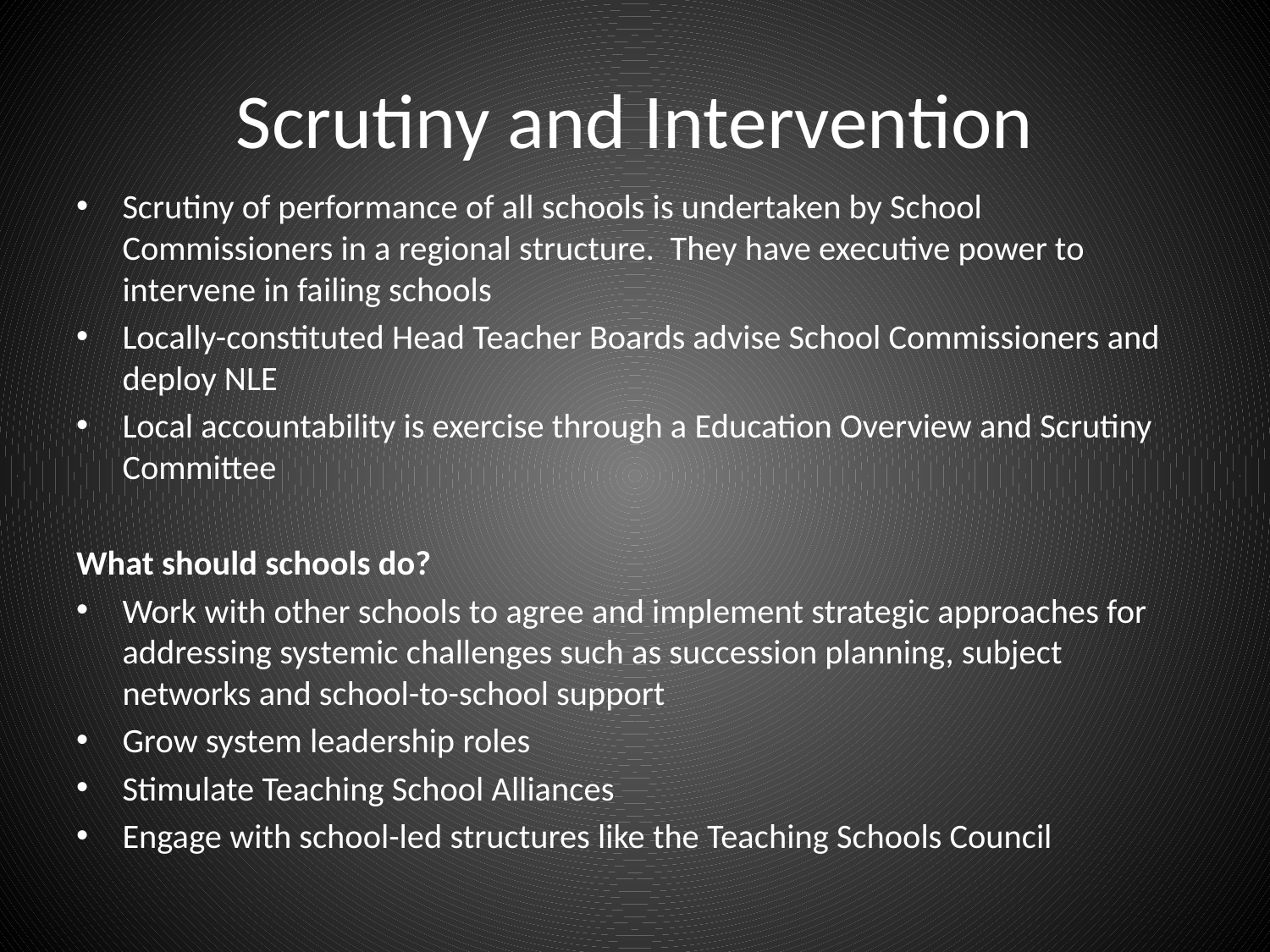

# Scrutiny and Intervention
Scrutiny of performance of all schools is undertaken by School Commissioners in a regional structure.  They have executive power to intervene in failing schools
Locally-constituted Head Teacher Boards advise School Commissioners and deploy NLE
Local accountability is exercise through a Education Overview and Scrutiny Committee

What should schools do?
Work with other schools to agree and implement strategic approaches for addressing systemic challenges such as succession planning, subject networks and school-to-school support
Grow system leadership roles
Stimulate Teaching School Alliances
Engage with school-led structures like the Teaching Schools Council